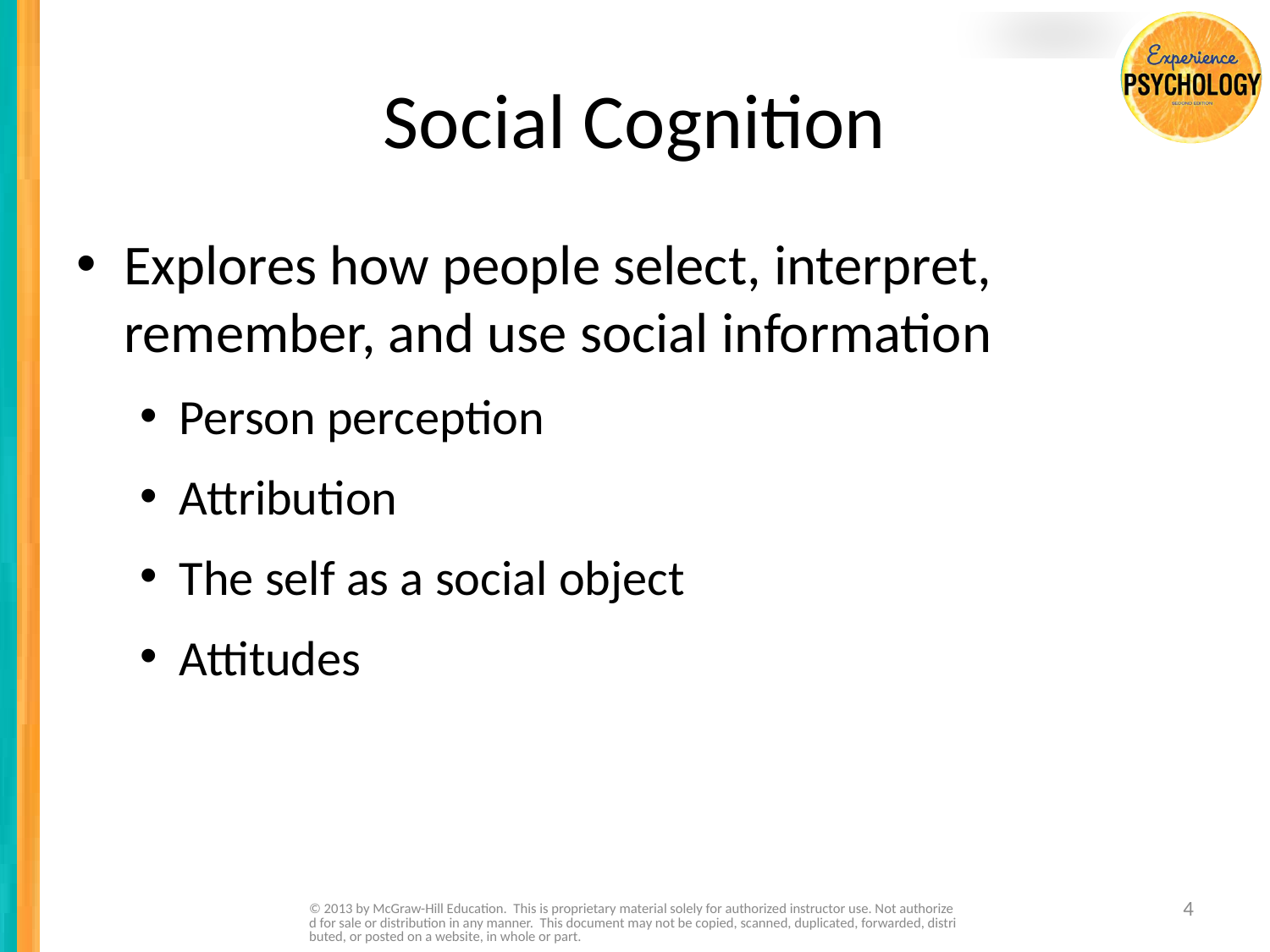

# Social Cognition
Explores how people select, interpret, remember, and use social information
Person perception
Attribution
The self as a social object
Attitudes
© 2013 by McGraw-Hill Education.  This is proprietary material solely for authorized instructor use. Not authorized for sale or distribution in any manner.  This document may not be copied, scanned, duplicated, forwarded, distributed, or posted on a website, in whole or part.
4